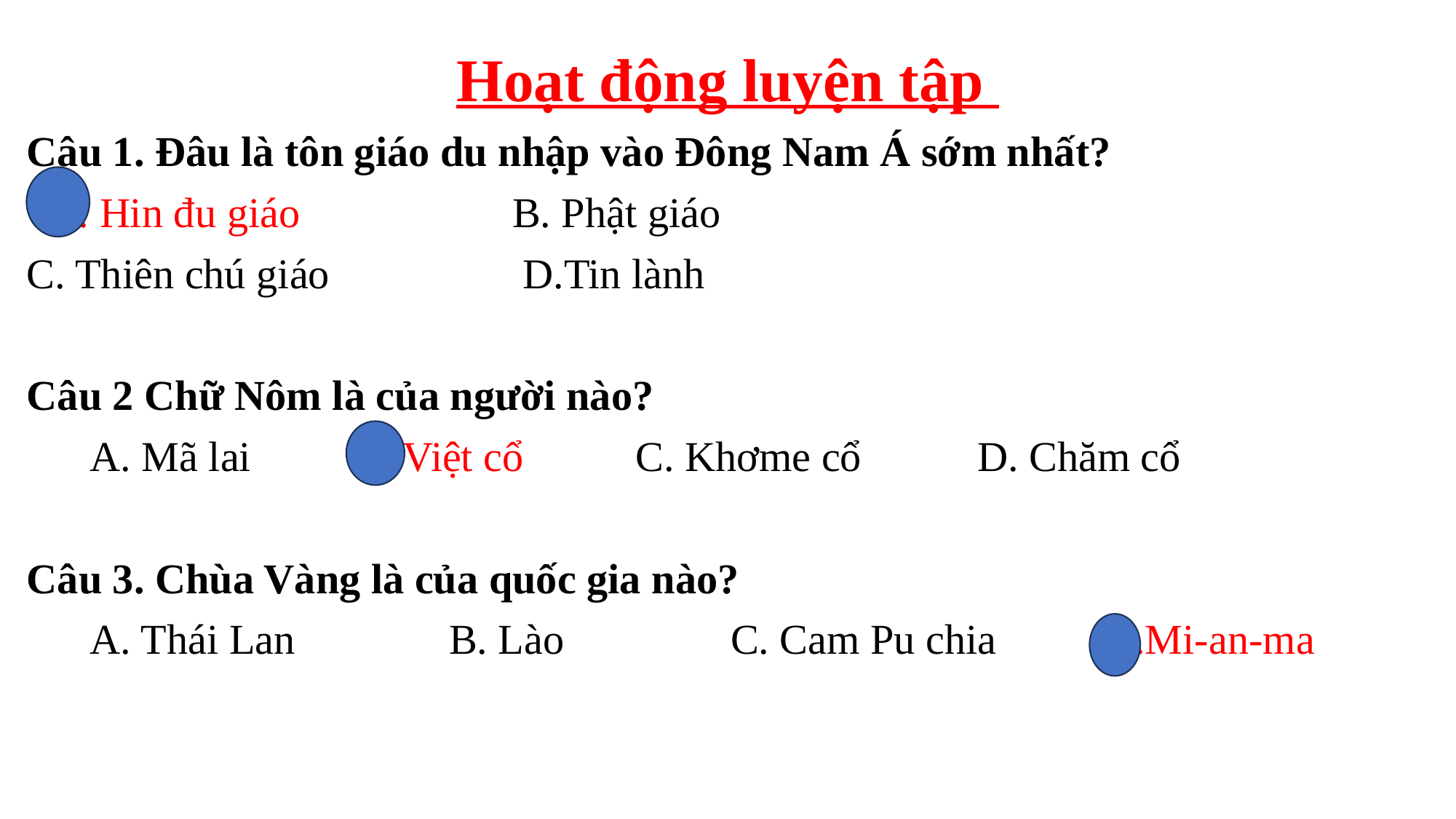

Hoạt động luyện tập
Câu 1. Đâu là tôn giáo du nhập vào Đông Nam Á sớm nhất?
  A. Hin đu giáo	               B. Phật giáo
C. Thiên chú giáo	                D.Tin lành

Câu 2 Chữ Nôm là của người nào?
      A. Mã lai	B. Việt cổ	      C. Khơme cổ           D. Chăm cổ

Câu 3. Chùa Vàng là của quốc gia nào?
      A. Thái Lan	         B. Lào	               C. Cam Pu chia	         D.Mi-an-ma

#